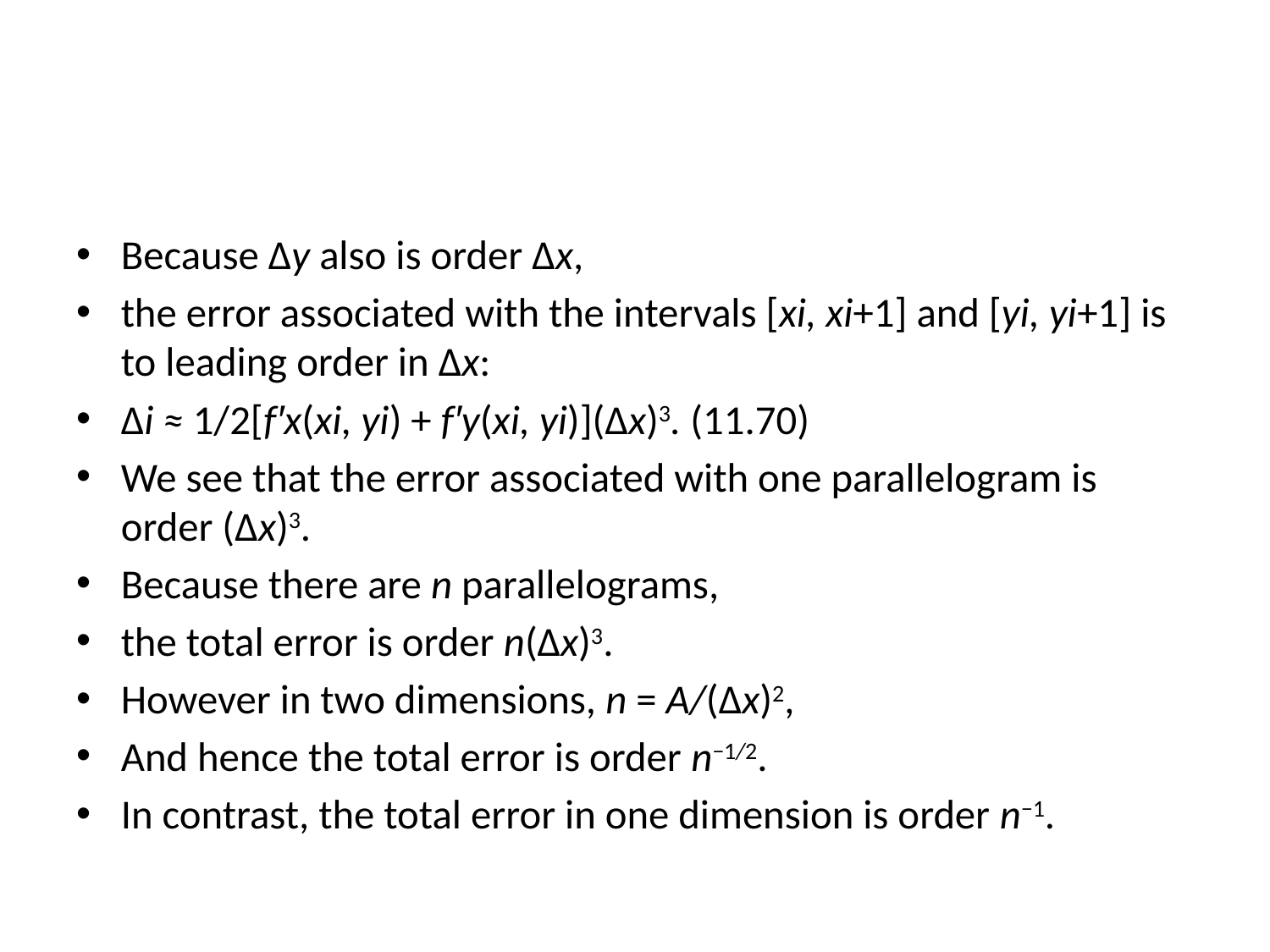

#
Because Δy also is order Δx,
the error associated with the intervals [xi, xi+1] and [yi, yi+1] is to leading order in Δx:
Δi ≈ 1/2[f′x(xi, yi) + f′y(xi, yi)](Δx)3. (11.70)
We see that the error associated with one parallelogram is order (Δx)3.
Because there are n parallelograms,
the total error is order n(Δx)3.
However in two dimensions, n = A/(Δx)2,
And hence the total error is order n−1/2.
In contrast, the total error in one dimension is order n−1.